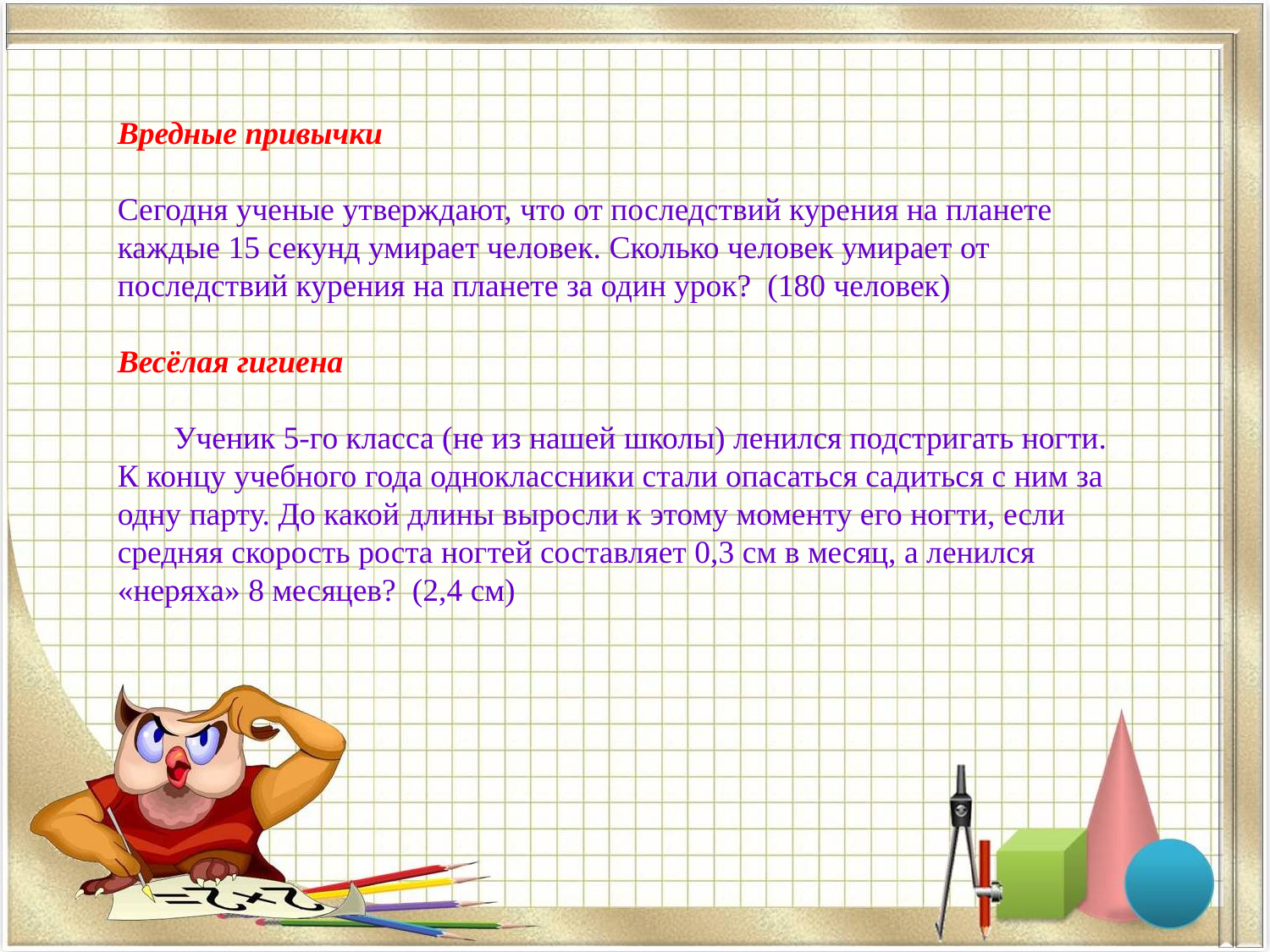

Вредные привычки

Сегодня ученые утверждают, что от последствий курения на планете каждые 15 секунд умирает человек. Сколько человек умирает от последствий курения на планете за один урок?  (180 человек)

Весёлая гигиена

       Ученик 5-го класса (не из нашей школы) ленился подстригать ногти. К концу учебного года одноклассники стали опасаться садиться с ним за одну парту. До какой длины выросли к этому моменту его ногти, если средняя скорость роста ногтей составляет 0,3 см в месяц, а ленился «неряха» 8 месяцев?  (2,4 см)